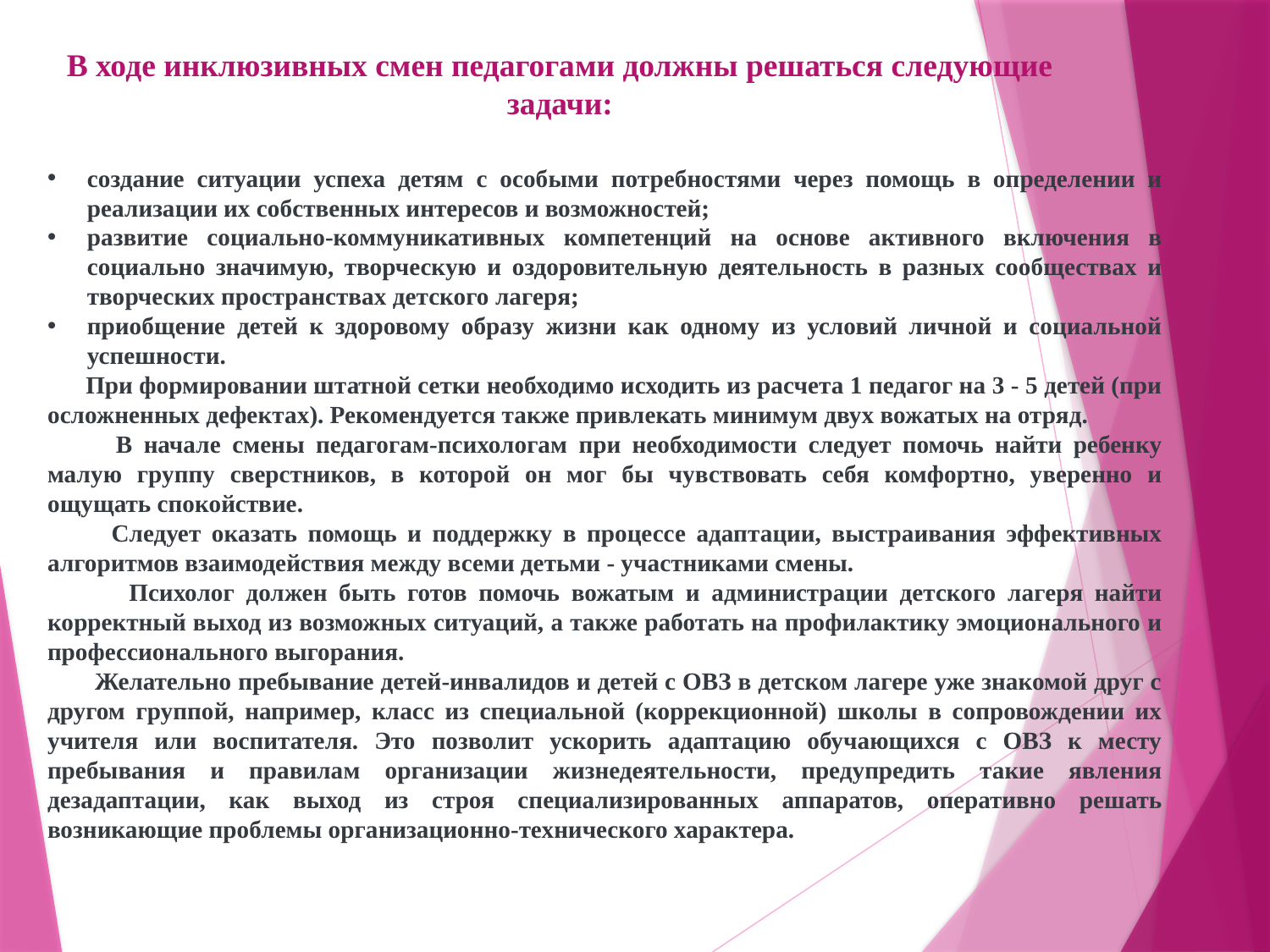

# В ходе инклюзивных смен педагогами должны решаться следующие задачи:
создание ситуации успеха детям с особыми потребностями через помощь в определении и реализации их собственных интересов и возможностей;
развитие социально-коммуникативных компетенций на основе активного включения в социально значимую, творческую и оздоровительную деятельность в разных сообществах и творческих пространствах детского лагеря;
приобщение детей к здоровому образу жизни как одному из условий личной и социальной успешности.
      При формировании штатной сетки необходимо исходить из расчета 1 педагог на 3 - 5 детей (при осложненных дефектах). Рекомендуется также привлекать минимум двух вожатых на отряд.
      В начале смены педагогам-психологам при необходимости следует помочь найти ребенку малую группу сверстников, в которой он мог бы чувствовать себя комфортно, уверенно и ощущать спокойствие.
      Следует оказать помощь и поддержку в процессе адаптации, выстраивания эффективных алгоритмов взаимодействия между всеми детьми - участниками смены.
       Психолог должен быть готов помочь вожатым и администрации детского лагеря найти корректный выход из возможных ситуаций, а также работать на профилактику эмоционального и профессионального выгорания.
       Желательно пребывание детей-инвалидов и детей с ОВЗ в детском лагере уже знакомой друг с другом группой, например, класс из специальной (коррекционной) школы в сопровождении их учителя или воспитателя. Это позволит ускорить адаптацию обучающихся с ОВЗ к месту пребывания и правилам организации жизнедеятельности, предупредить такие явления дезадаптации, как выход из строя специализированных аппаратов, оперативно решать возникающие проблемы организационно-технического характера.